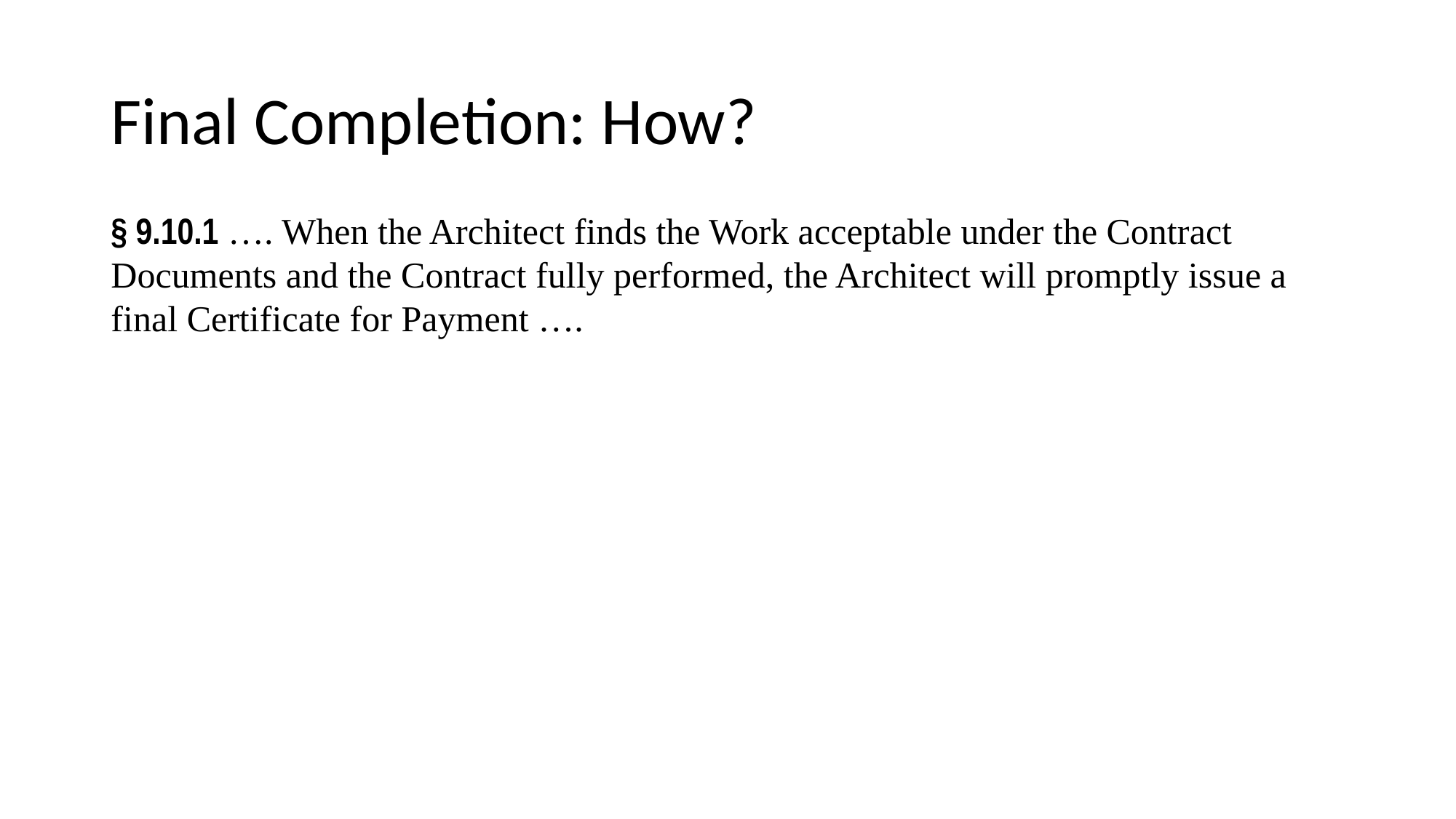

# Final Completion: How?
§ 9.10.1 …. When the Architect finds the Work acceptable under the Contract Documents and the Contract fully performed, the Architect will promptly issue a final Certificate for Payment ….